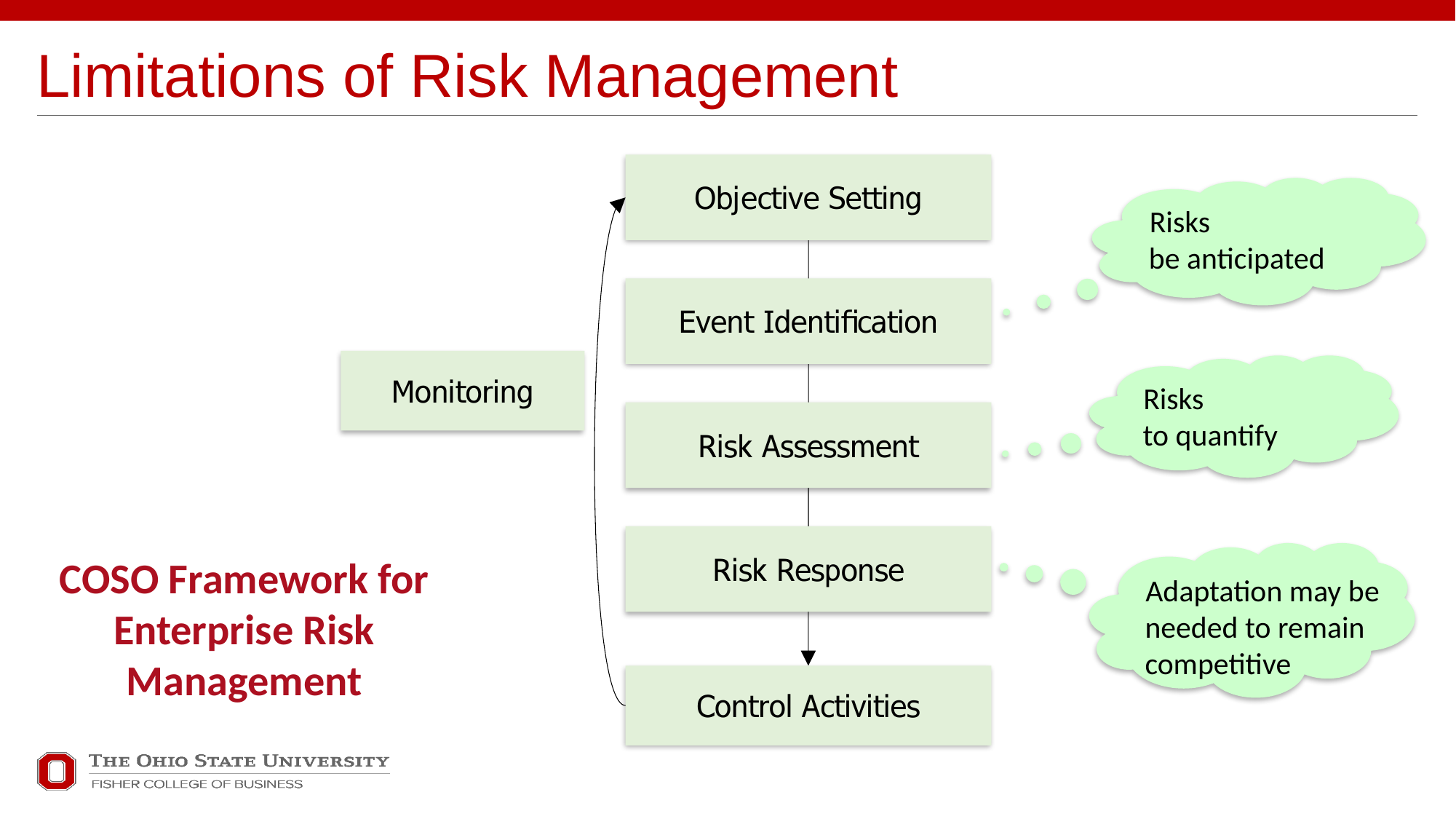

# Limitations of Risk Management
Objective Setting
Event Identification
Monitoring
Risk Assessment
Risk Response
Control Activities
Risks cannot always
be anticipated
Risks may be hard
to quantify
Adaptation may be
needed to remain
competitive
COSO Framework for Enterprise Risk Management